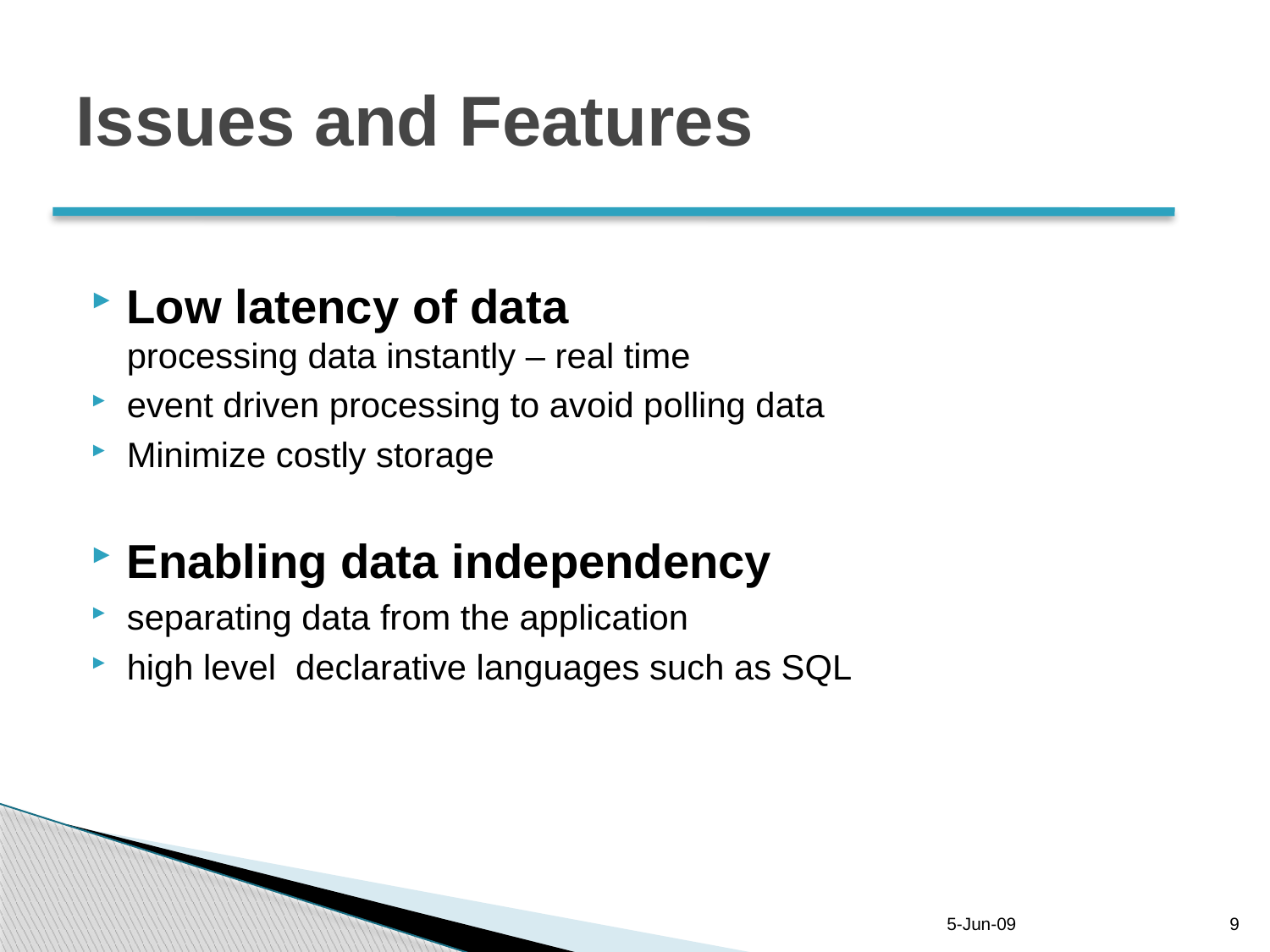

# Issues and Features

Low latency of data
processing data instantly – real time
event driven processing to avoid polling data
Minimize costly storage

Enabling data independency
separating data from the application
high level  declarative languages such as SQL

5-Jun-09
9